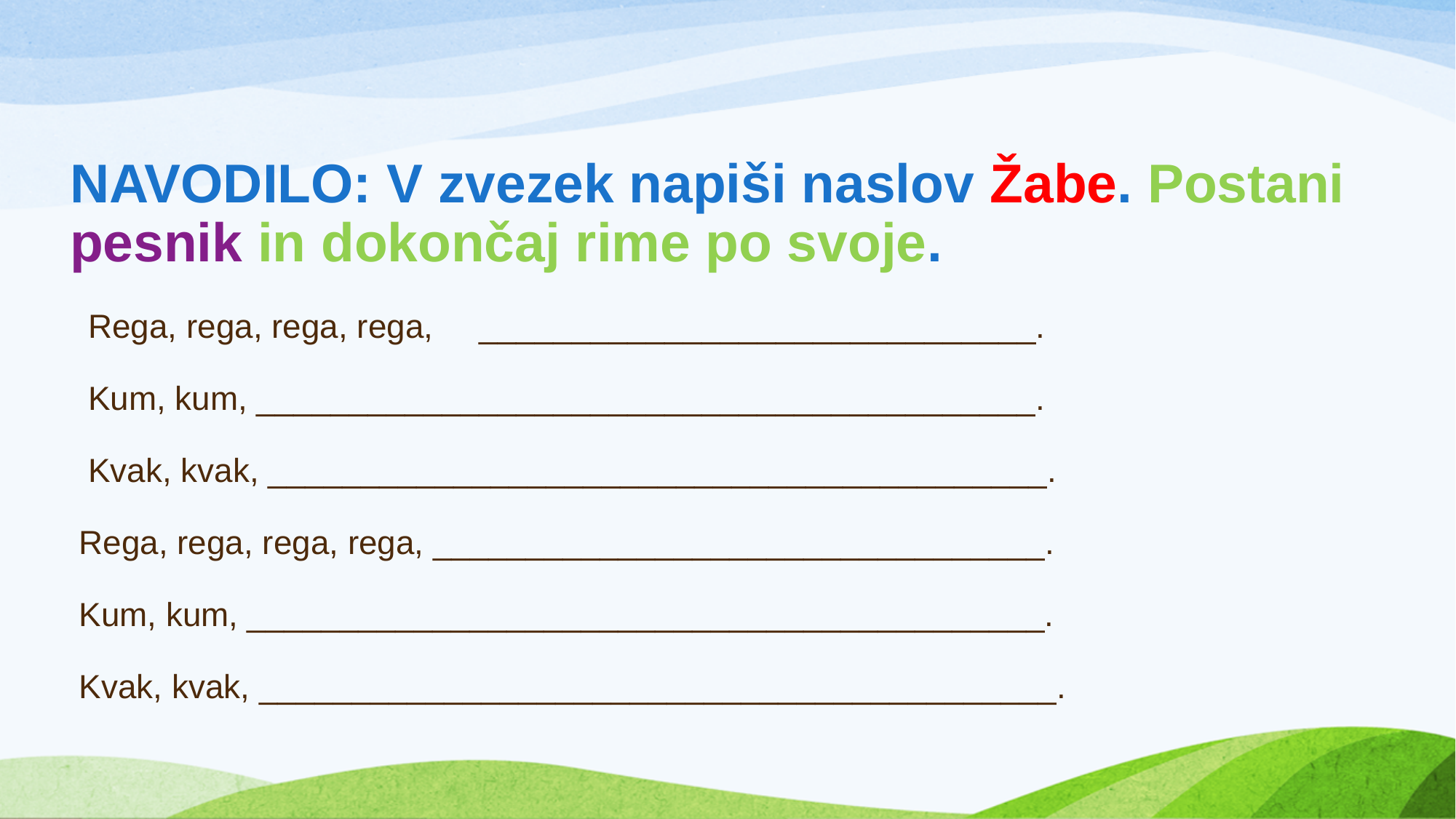

# NAVODILO: V zvezek napiši naslov Žabe. Postani pesnik in dokončaj rime po svoje. Rega, rega, rega, rega,     ______________________________. Kum, kum, __________________________________________. Kvak, kvak, __________________________________________. Rega, rega, rega, rega, _________________________________. Kum, kum, ___________________________________________. Kvak, kvak, ___________________________________________.